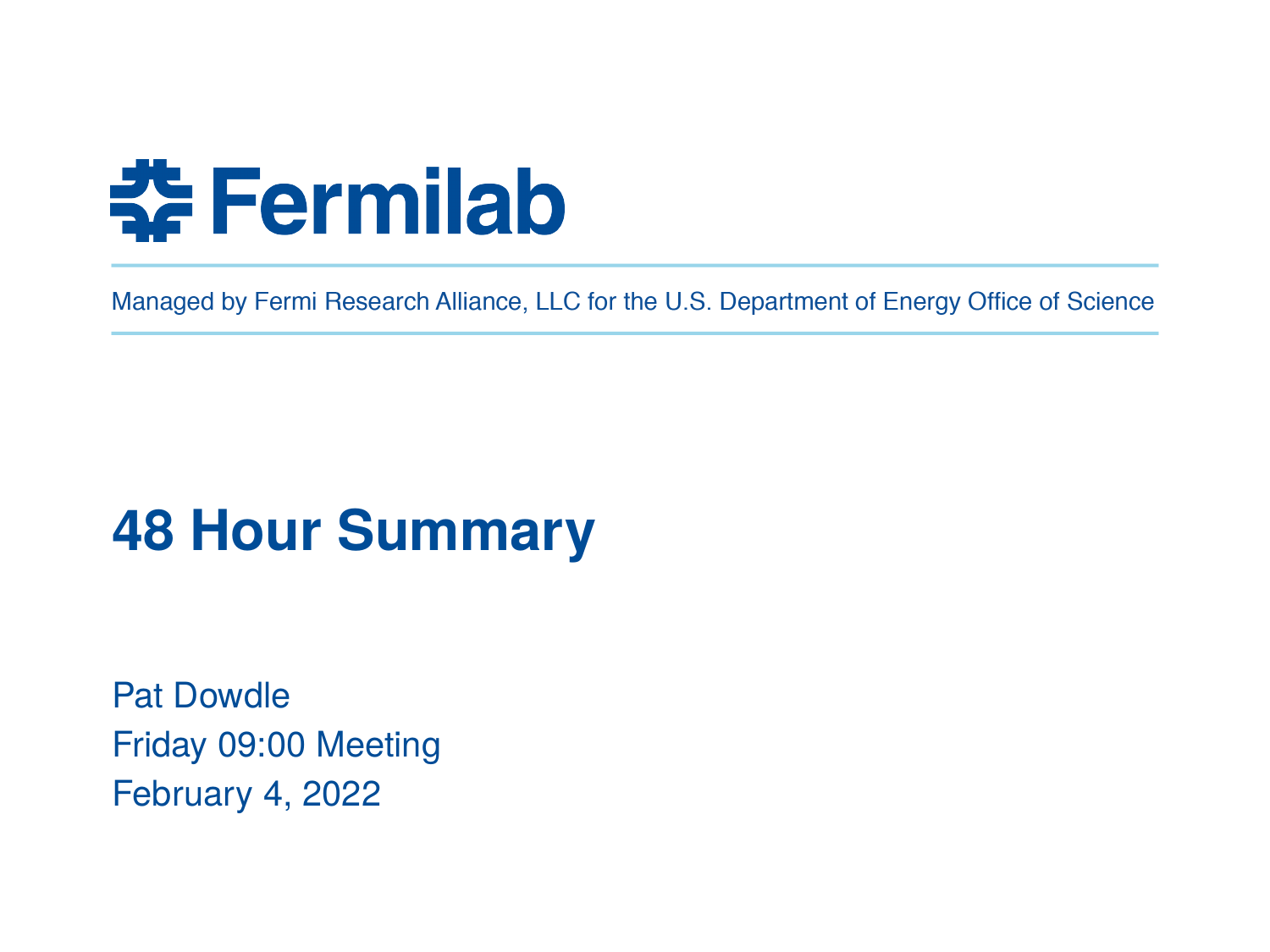

# 48 Hour Summary
Pat Dowdle
Friday 09:00 Meeting
February 4, 2022